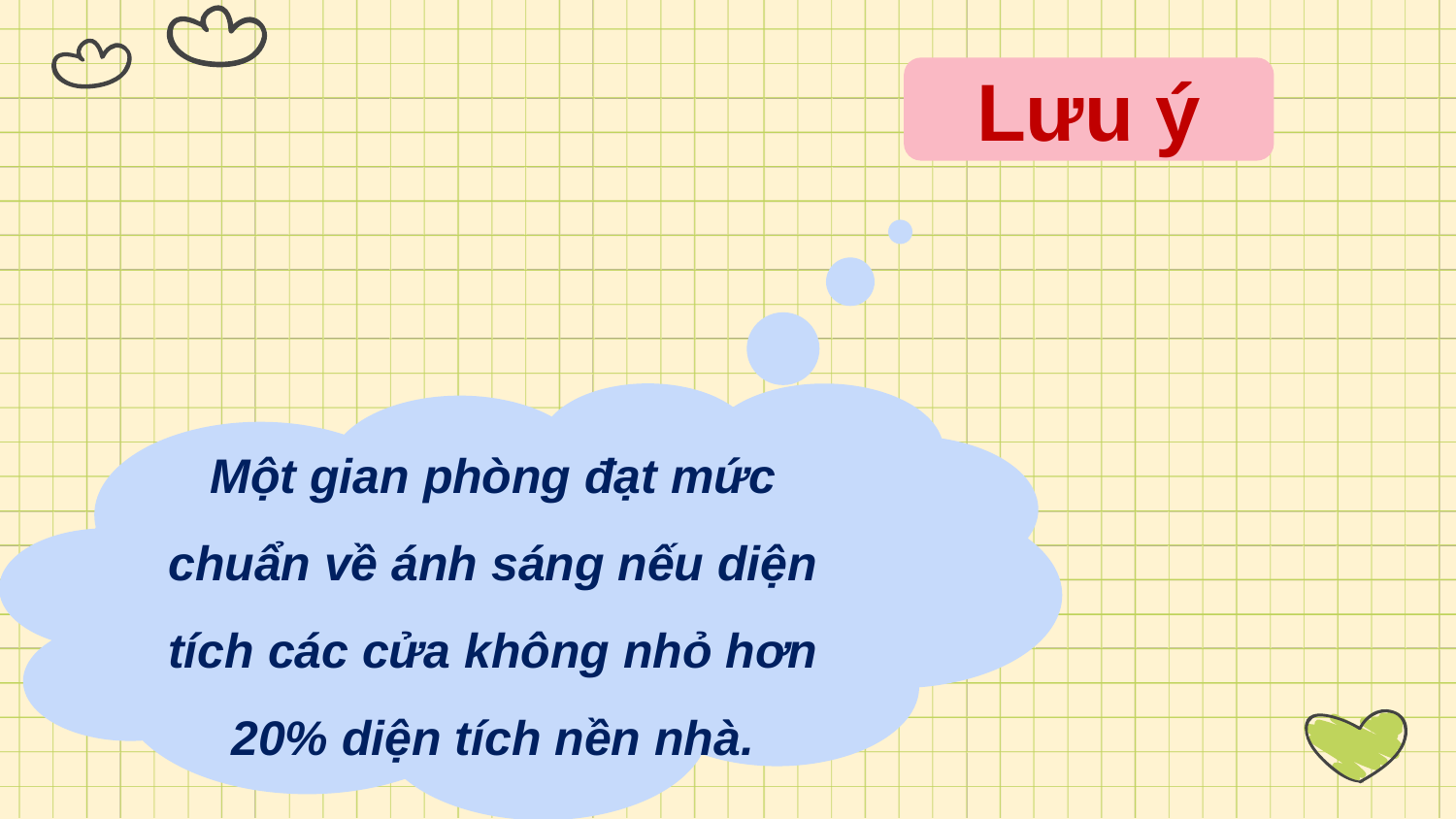

Lưu ý
Một gian phòng đạt mức chuẩn về ánh sáng nếu diện tích các cửa không nhỏ hơn 20% diện tích nền nhà.